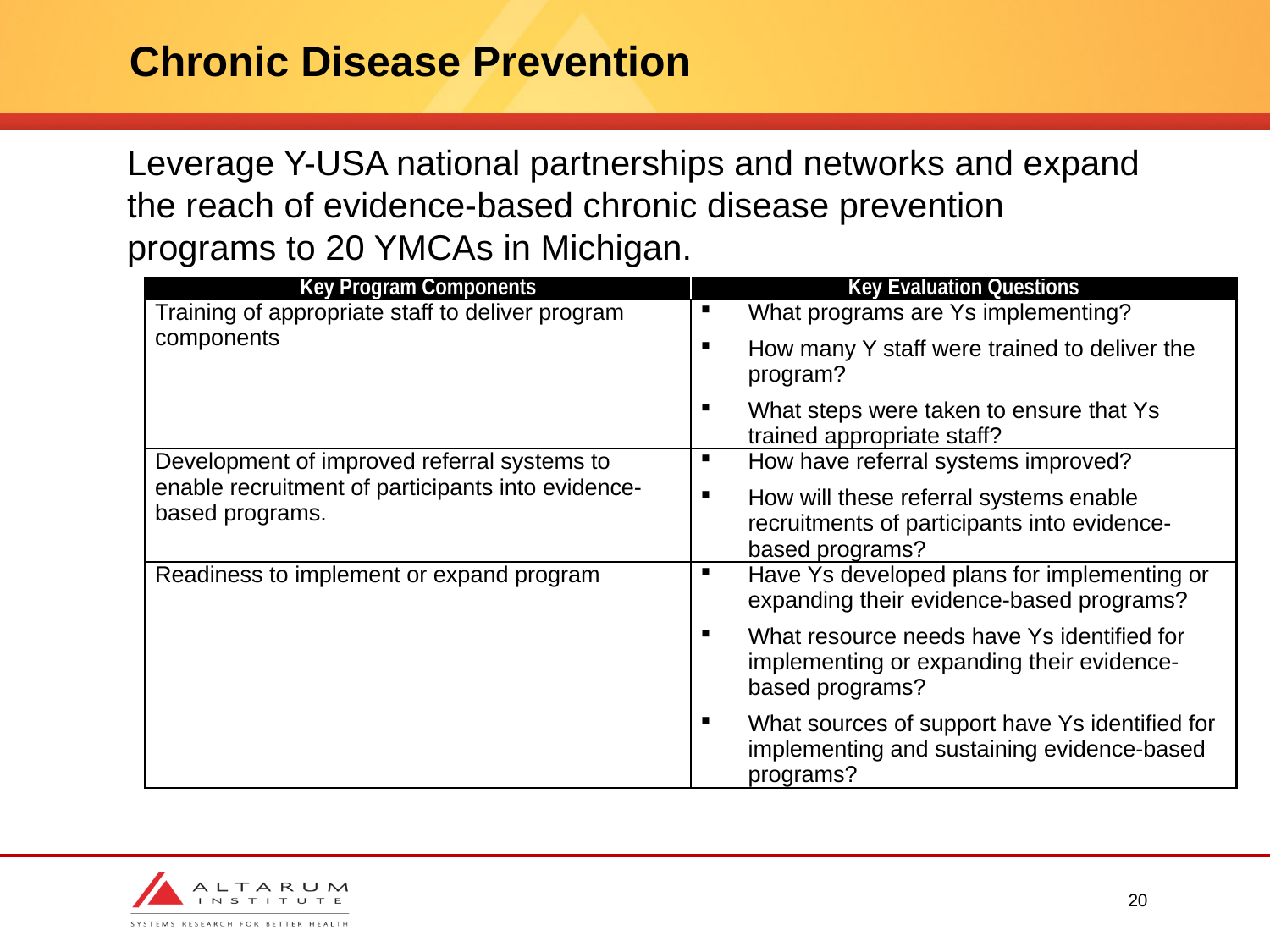

# Chronic Disease Prevention
Leverage Y-USA national partnerships and networks and expand the reach of evidence-based chronic disease prevention programs to 20 YMCAs in Michigan.

| Key Program Components | Key Evaluation Questions |
| --- | --- |
| Training of appropriate staff to deliver program components | What programs are Ys implementing? How many Y staff were trained to deliver the program? What steps were taken to ensure that Ys trained appropriate staff? |
| Development of improved referral systems to enable recruitment of participants into evidence-based programs. | How have referral systems improved? How will these referral systems enable recruitments of participants into evidence-based programs? |
| Readiness to implement or expand program | Have Ys developed plans for implementing or expanding their evidence-based programs? What resource needs have Ys identified for implementing or expanding their evidence-based programs? What sources of support have Ys identified for implementing and sustaining evidence-based programs? |